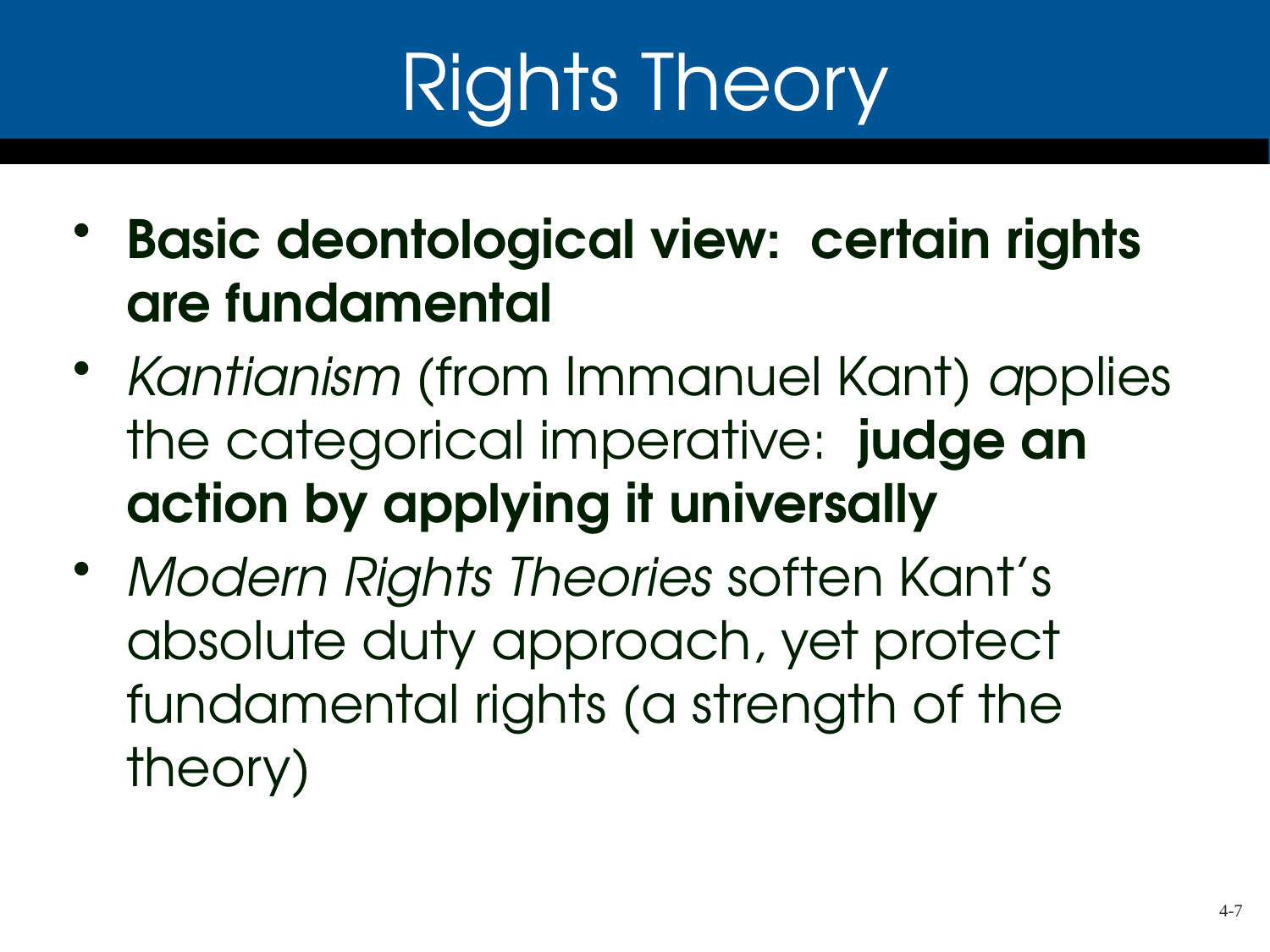

# Rights Theory
Basic deontological view:  certain rights are fundamental
Kantianism (from Immanuel Kant) applies the categorical imperative:  judge an action by applying it universally
Modern Rights Theories soften Kant’s absolute duty approach, yet protect fundamental rights (a strength of the theory)